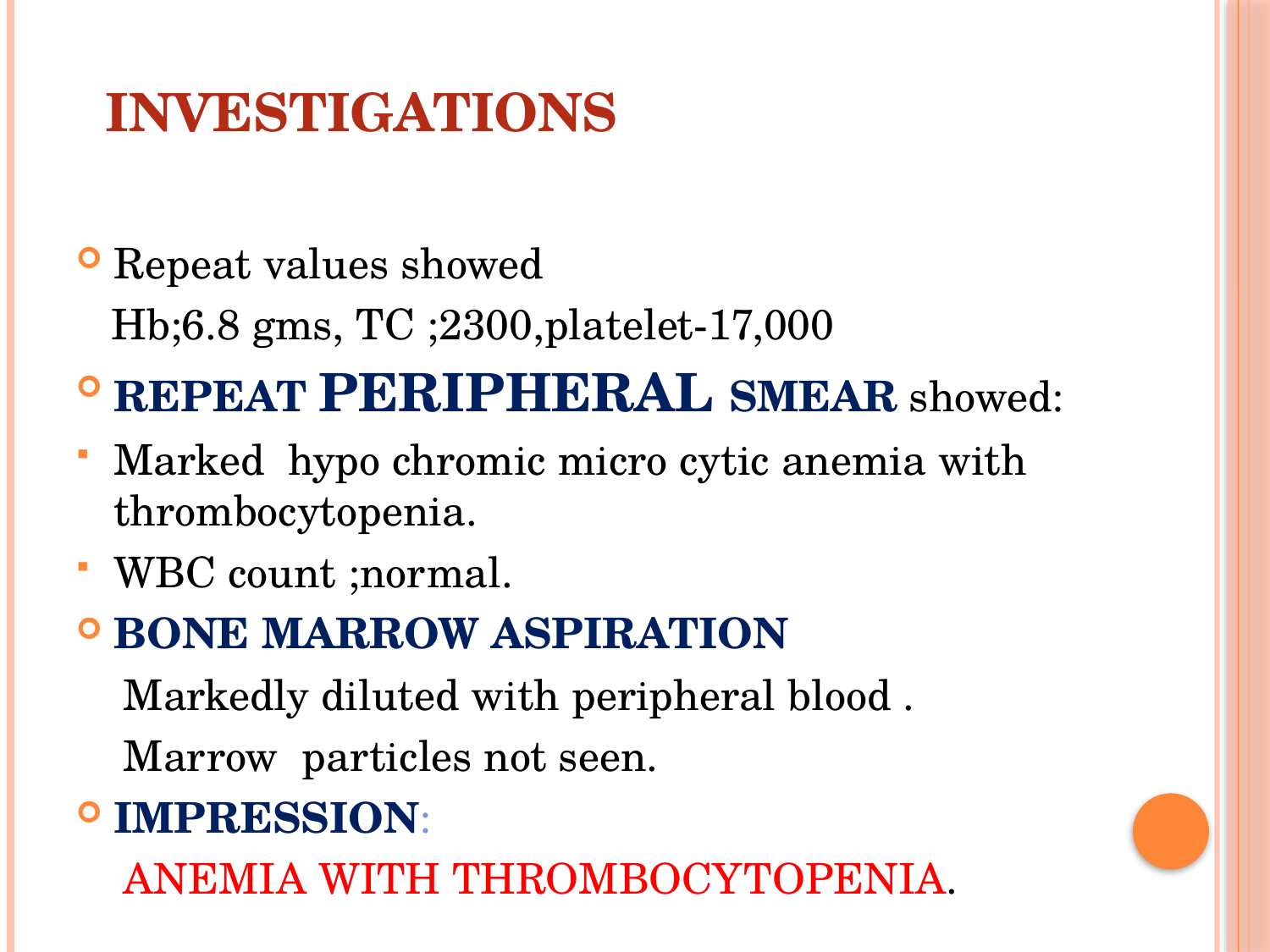

# INVESTIGATIONS

Repeat values showed
   Hb;6.8 gms, TC ;2300,platelet-17,000
REPEAT peripheral SMEAR showed:
Marked  hypo chromic micro cytic anemia with thrombocytopenia.
WBC count ;normal.
BONE MARROW ASPIRATION
    Markedly diluted with peripheral blood .
    Marrow  particles not seen.
IMPRESSION:
    ANEMIA WITH THROMBOCYTOPENIA.